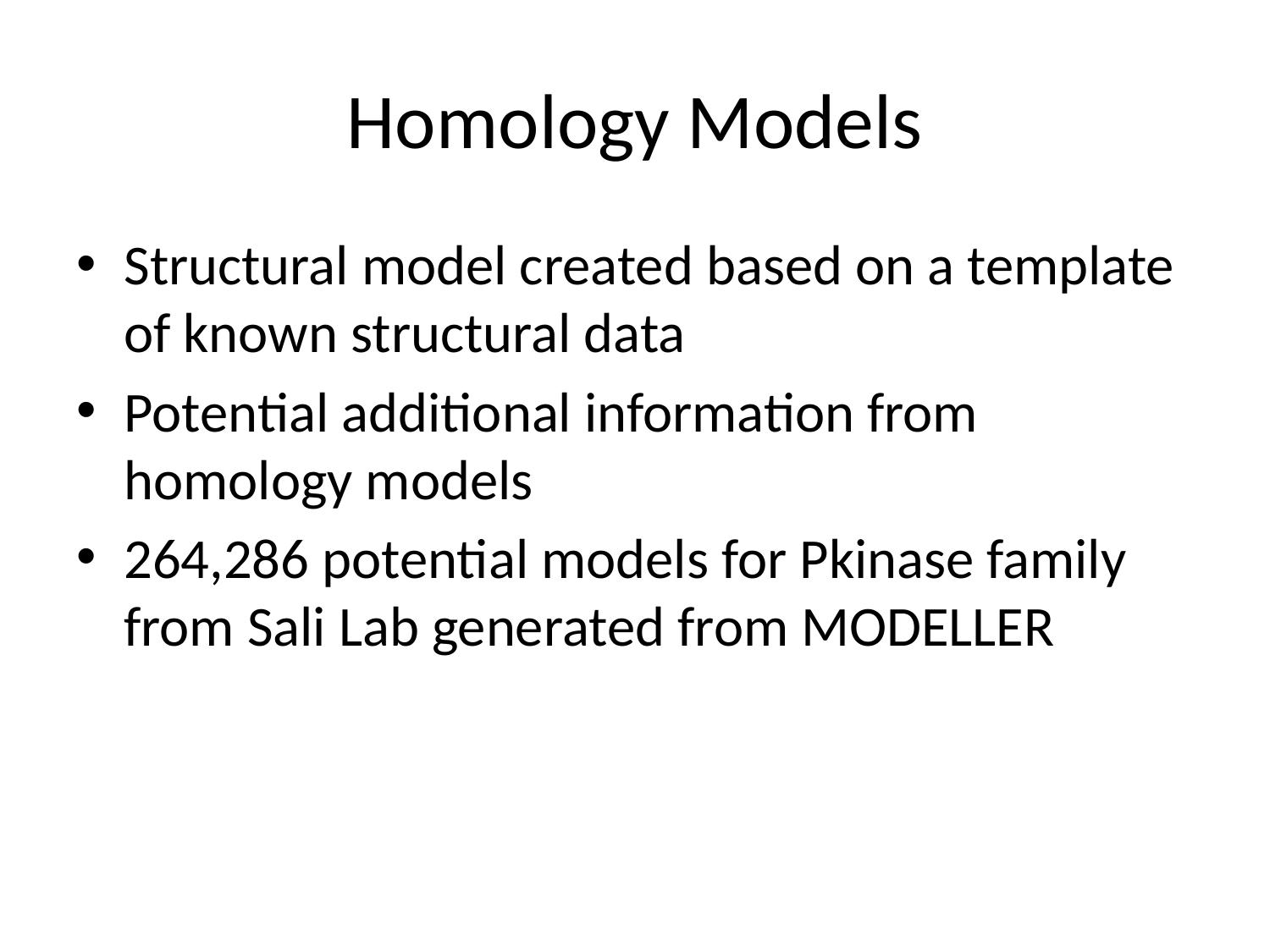

# Homology Models
Structural model created based on a template of known structural data
Potential additional information from homology models
264,286 potential models for Pkinase family from Sali Lab generated from MODELLER